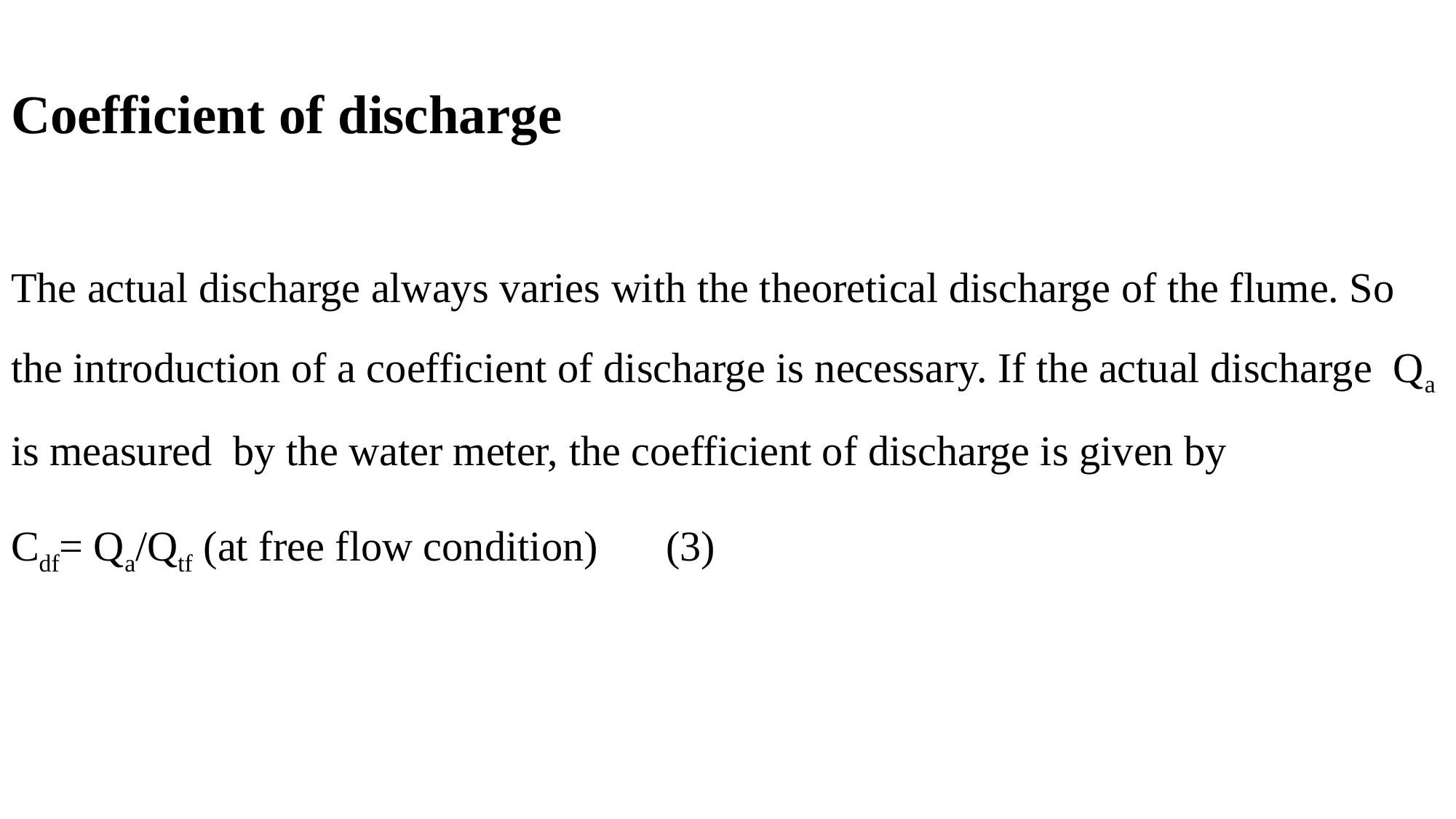

Coefficient of discharge

The actual discharge always varies with the theoretical discharge of the flume. So the introduction of a coefficient of discharge is necessary. If the actual discharge  Qa is measured  by the water meter, the coefficient of discharge is given by
Cdf= Qa/Qtf (at free flow condition)	(3)